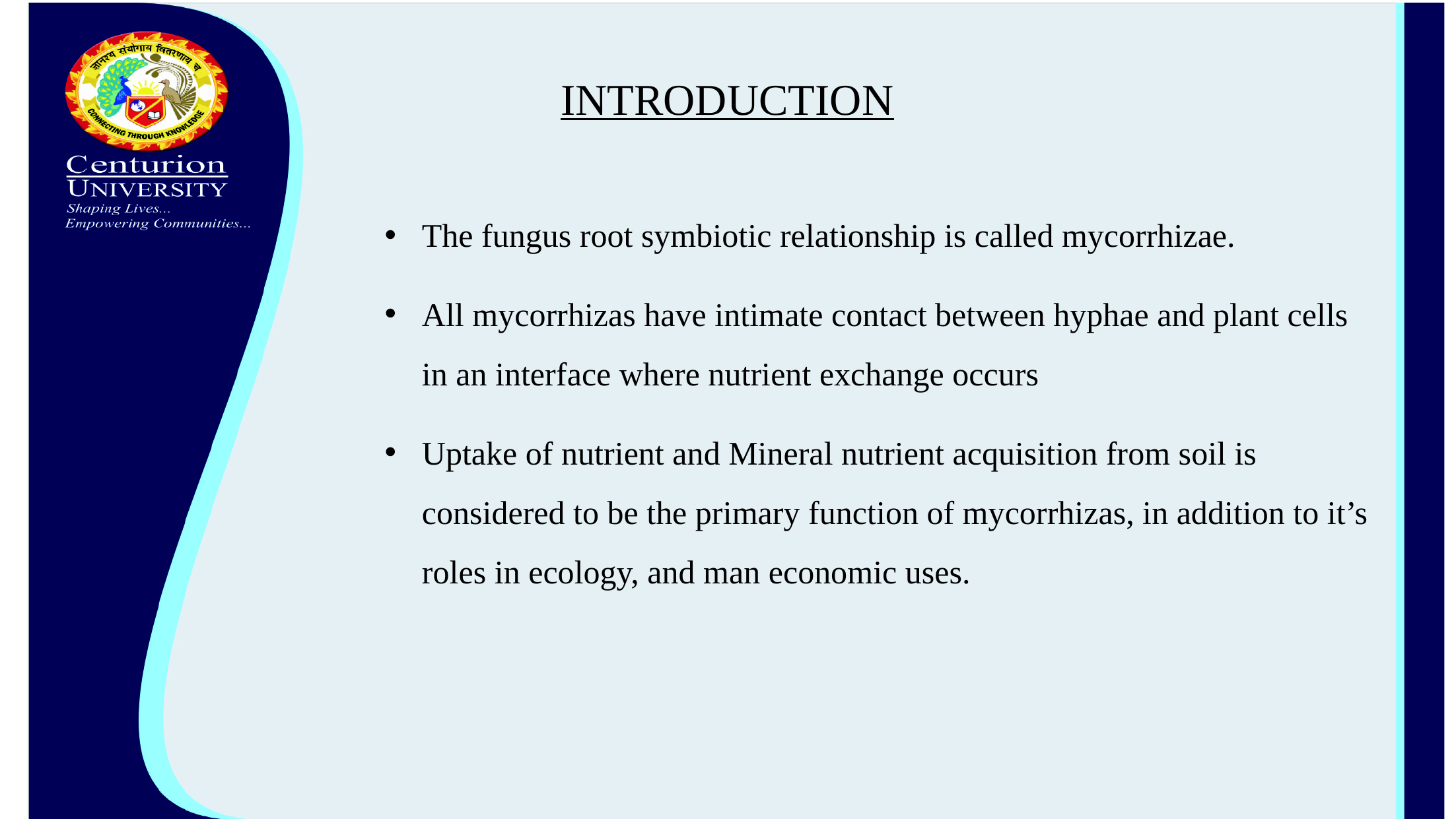

# INTRODUCTION
The fungus root symbiotic relationship is called mycorrhizae.
All mycorrhizas have intimate contact between hyphae and plant cells in an interface where nutrient exchange occurs
Uptake of nutrient and Mineral nutrient acquisition from soil is considered to be the primary function of mycorrhizas, in addition to it’s roles in ecology, and man economic uses.